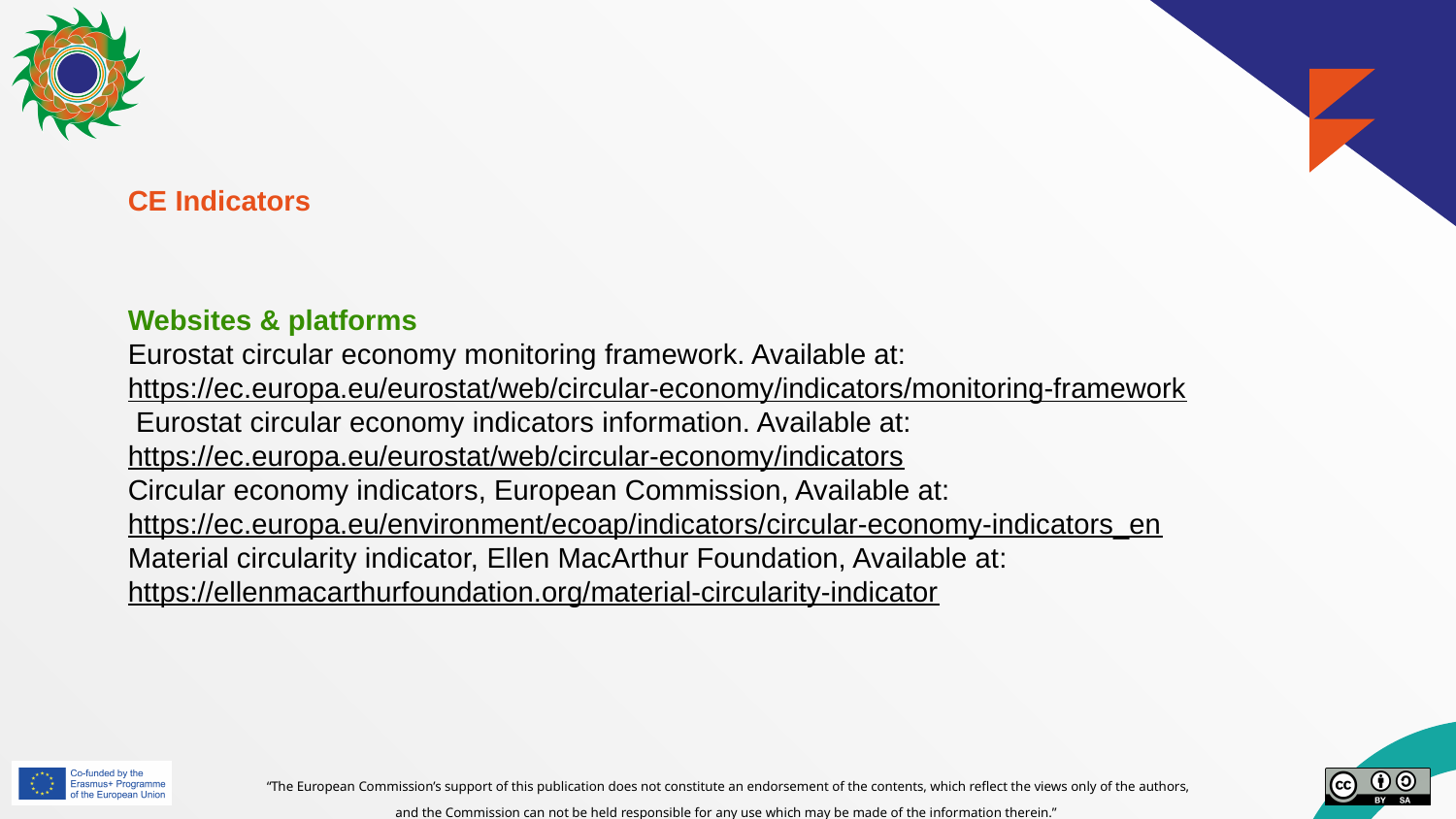

CE Indicators
Websites & platforms
Eurostat circular economy monitoring framework. Available at: https://ec.europa.eu/eurostat/web/circular-economy/indicators/monitoring-framework
 Eurostat circular economy indicators information. Available at: https://ec.europa.eu/eurostat/web/circular-economy/indicators
Circular economy indicators, European Commission, Available at: https://ec.europa.eu/environment/ecoap/indicators/circular-economy-indicators_en
Material circularity indicator, Ellen MacArthur Foundation, Available at: https://ellenmacarthurfoundation.org/material-circularity-indicator